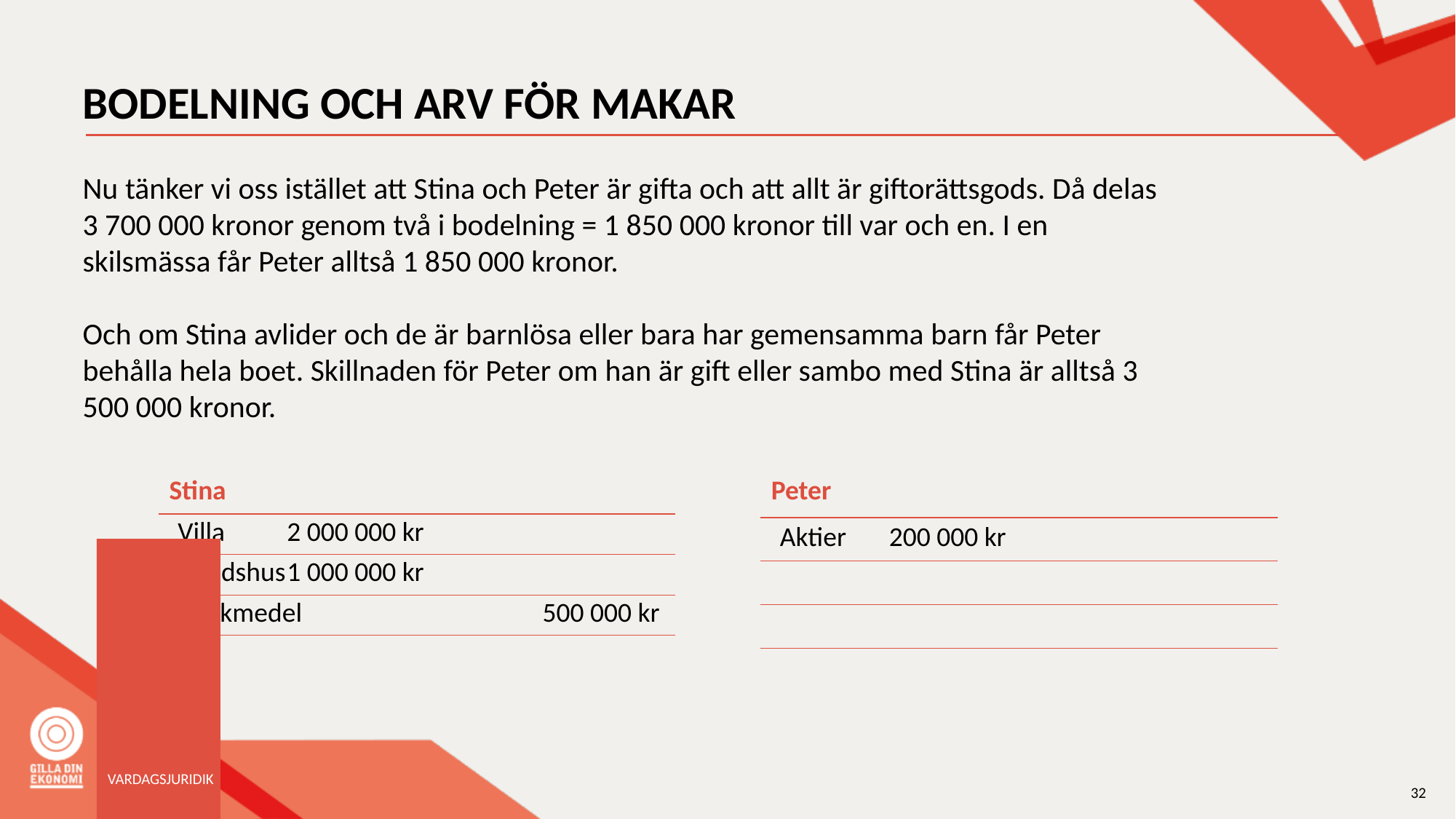

# BODELNING OCH ARV FÖR MAKAR
Nu tänker vi oss istället att Stina och Peter är gifta och att allt är giftorättsgods. Då delas 3 700 000 kronor genom två i bodelning = 1 850 000 kronor till var och en. I en skilsmässa får Peter alltså 1 850 000 kronor.
Och om Stina avlider och de är barnlösa eller bara har gemensamma barn får Peter behålla hela boet. Skillnaden för Peter om han är gift eller sambo med Stina är alltså 3 500 000 kronor.
| Stina |
| --- |
| Villa 2 000 000 kr |
| Fritidshus 1 000 000 kr |
| Bankmedel 500 000 kr |
| Peter |
| --- |
| Aktier 200 000 kr |
|  |
|  |
VARDAGSJURIDIK